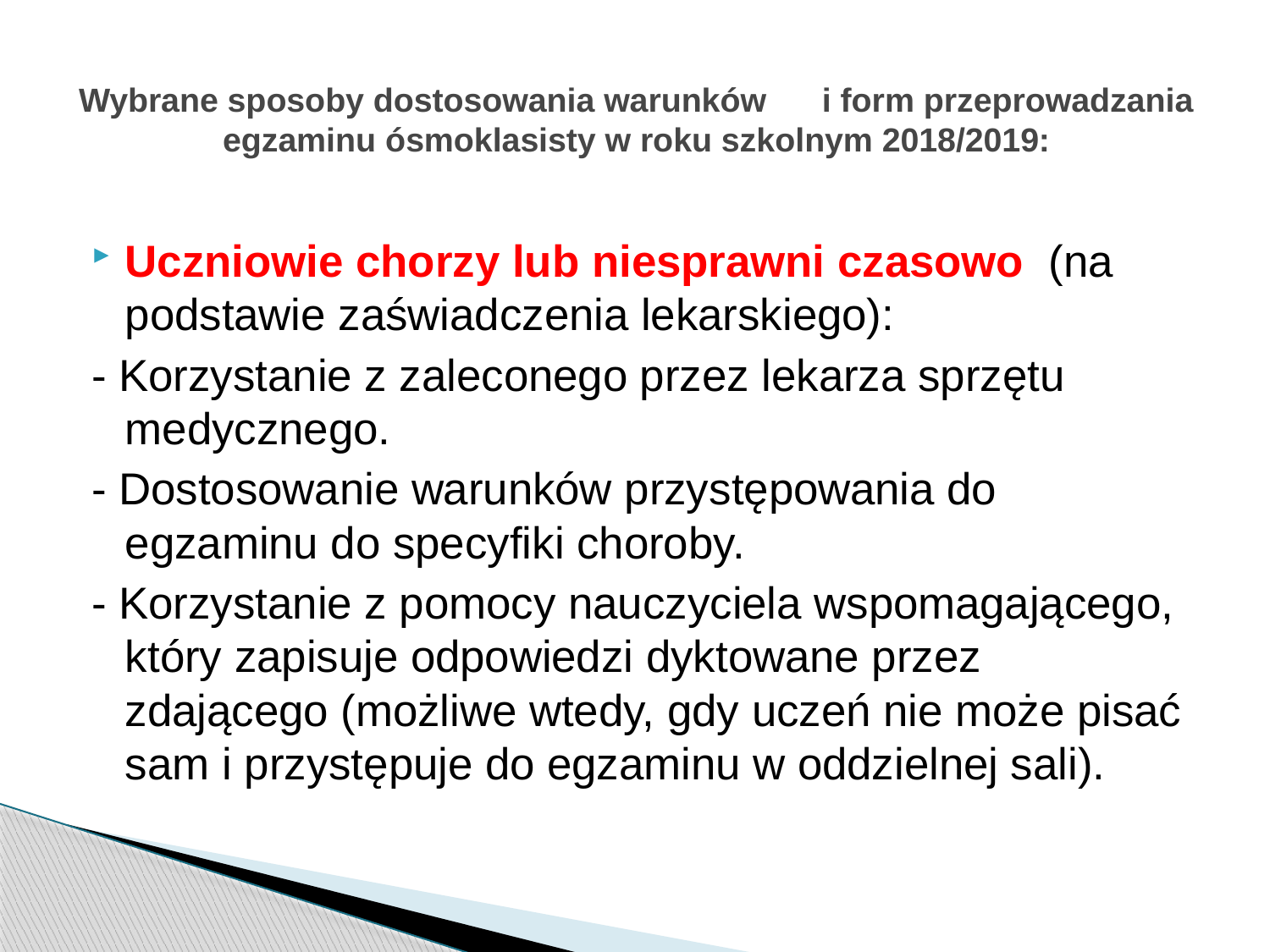

# Wybrane sposoby dostosowania warunków      i form przeprowadzania egzaminu ósmoklasisty w roku szkolnym 2018/2019:
Uczniowie chorzy lub niesprawni czasowo  (na podstawie zaświadczenia lekarskiego):
- Korzystanie z zaleconego przez lekarza sprzętu medycznego.
- Dostosowanie warunków przystępowania do egzaminu do specyfiki choroby.
- Korzystanie z pomocy nauczyciela wspomagającego, który zapisuje odpowiedzi dyktowane przez zdającego (możliwe wtedy, gdy uczeń nie może pisać sam i przystępuje do egzaminu w oddzielnej sali).